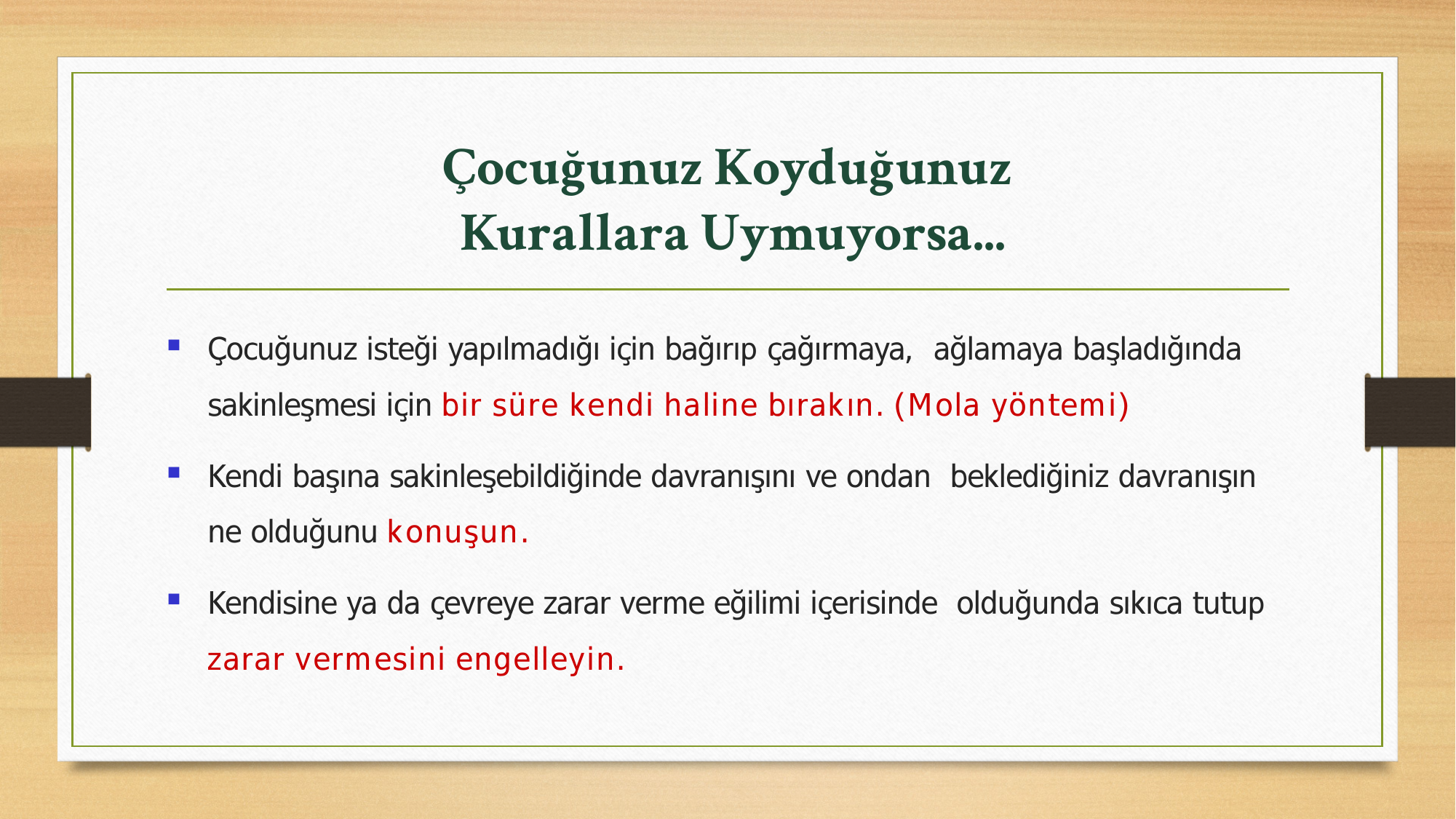

# Çocuğunuz Koyduğunuz Kurallara Uymuyorsa...
Çocuğunuz isteği yapılmadığı için bağırıp çağırmaya,  ağlamaya başladığında sakinleşmesi için bir süre kendi haline bırakın. (Mola yöntemi)
Kendi başına sakinleşebildiğinde davranışını ve ondan  beklediğiniz davranışın ne olduğunu konuşun.
Kendisine ya da çevreye zarar verme eğilimi içerisinde  olduğunda sıkıca tutup zarar vermesini engelleyin.